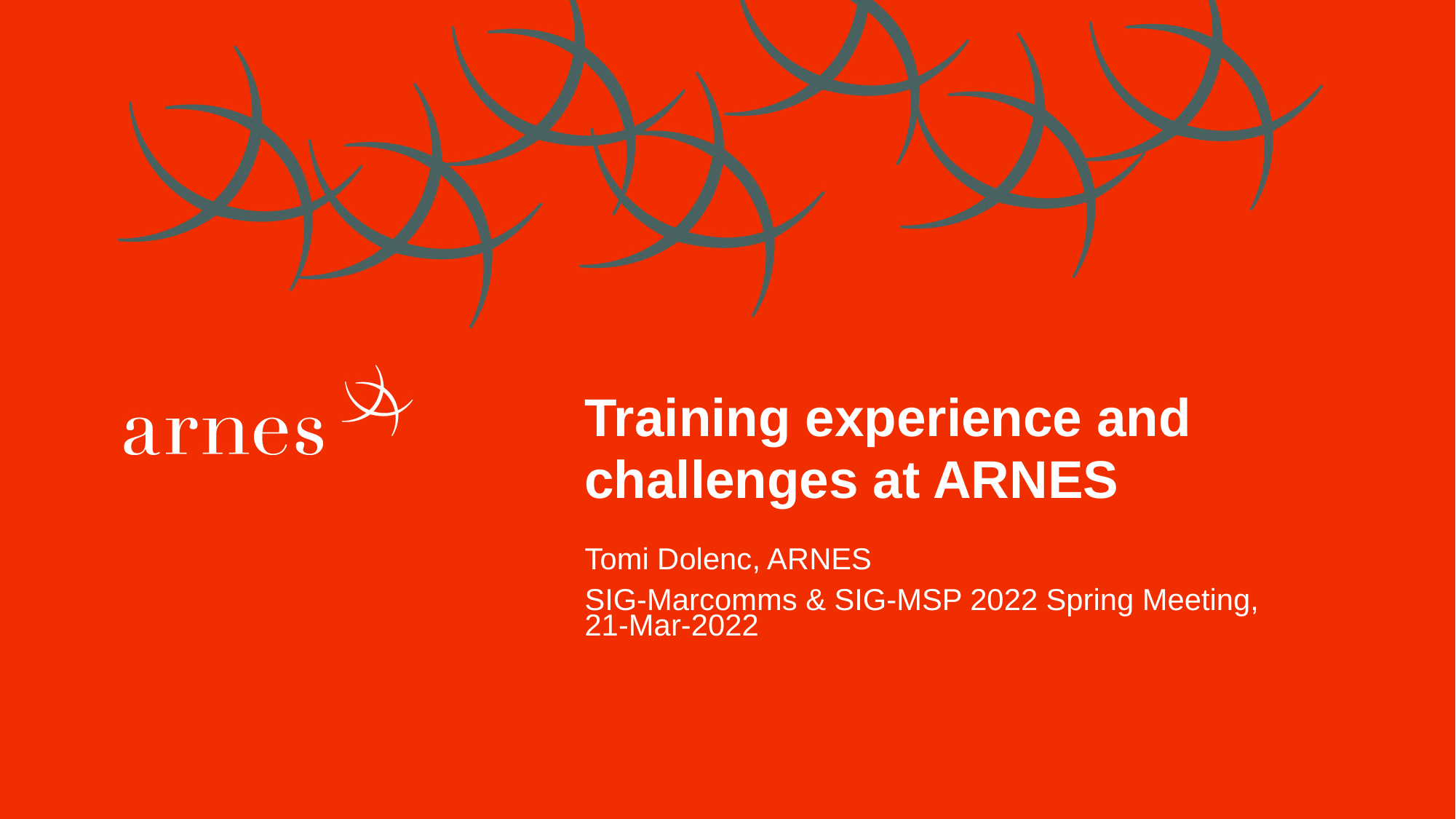

Training experience and challenges at ARNES
Tomi Dolenc, ARNES
SIG-Marcomms & SIG-MSP 2022 Spring Meeting, 21-Mar-2022